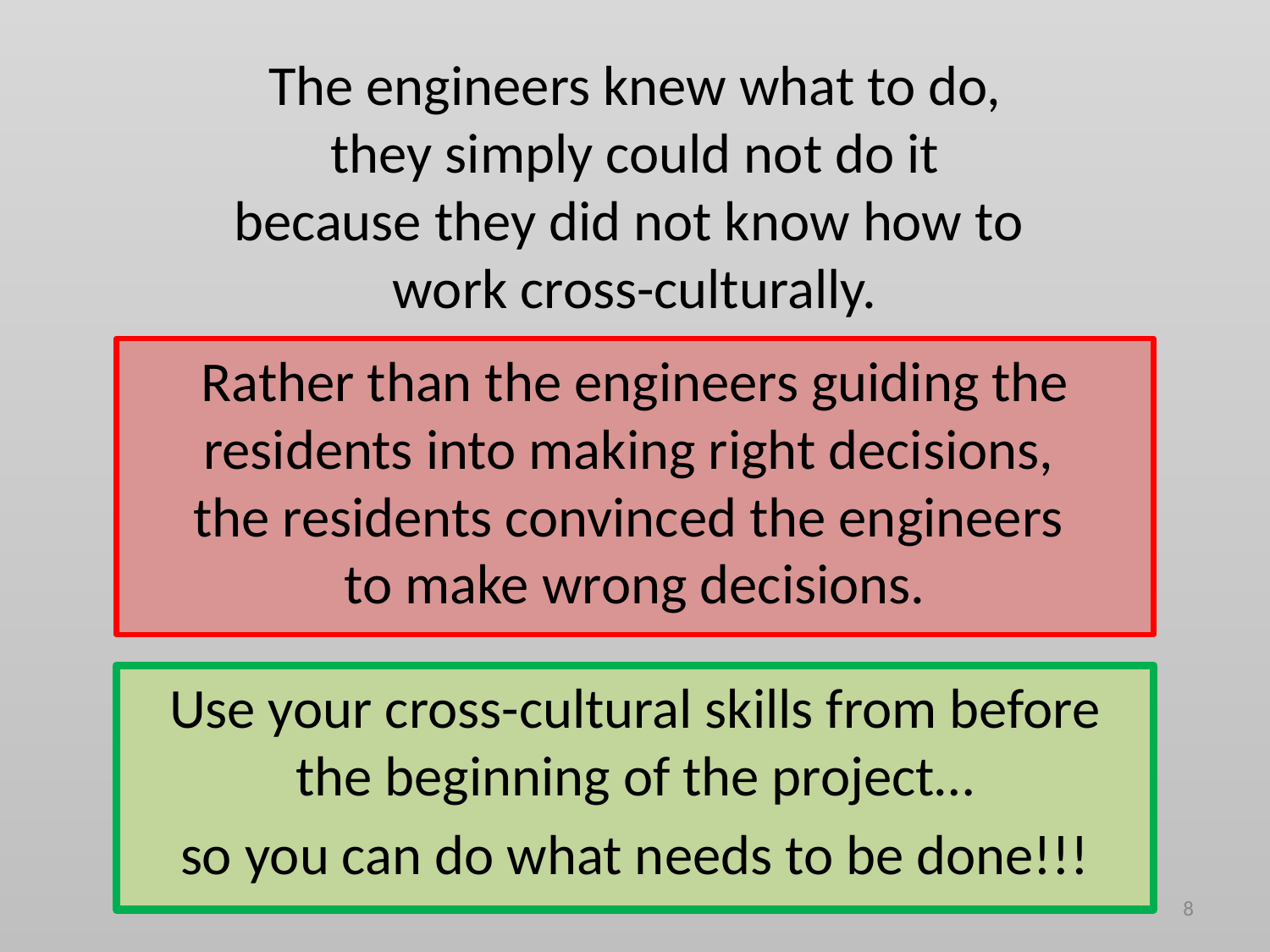

The engineers knew what to do,
they simply could not do it
because they did not know how to
work cross-culturally.

Rather than the engineers guiding the residents into making right decisions,
the residents convinced the engineers
to make wrong decisions.

Use your cross-cultural skills from before the beginning of the project…
so you can do what needs to be done!!!

8